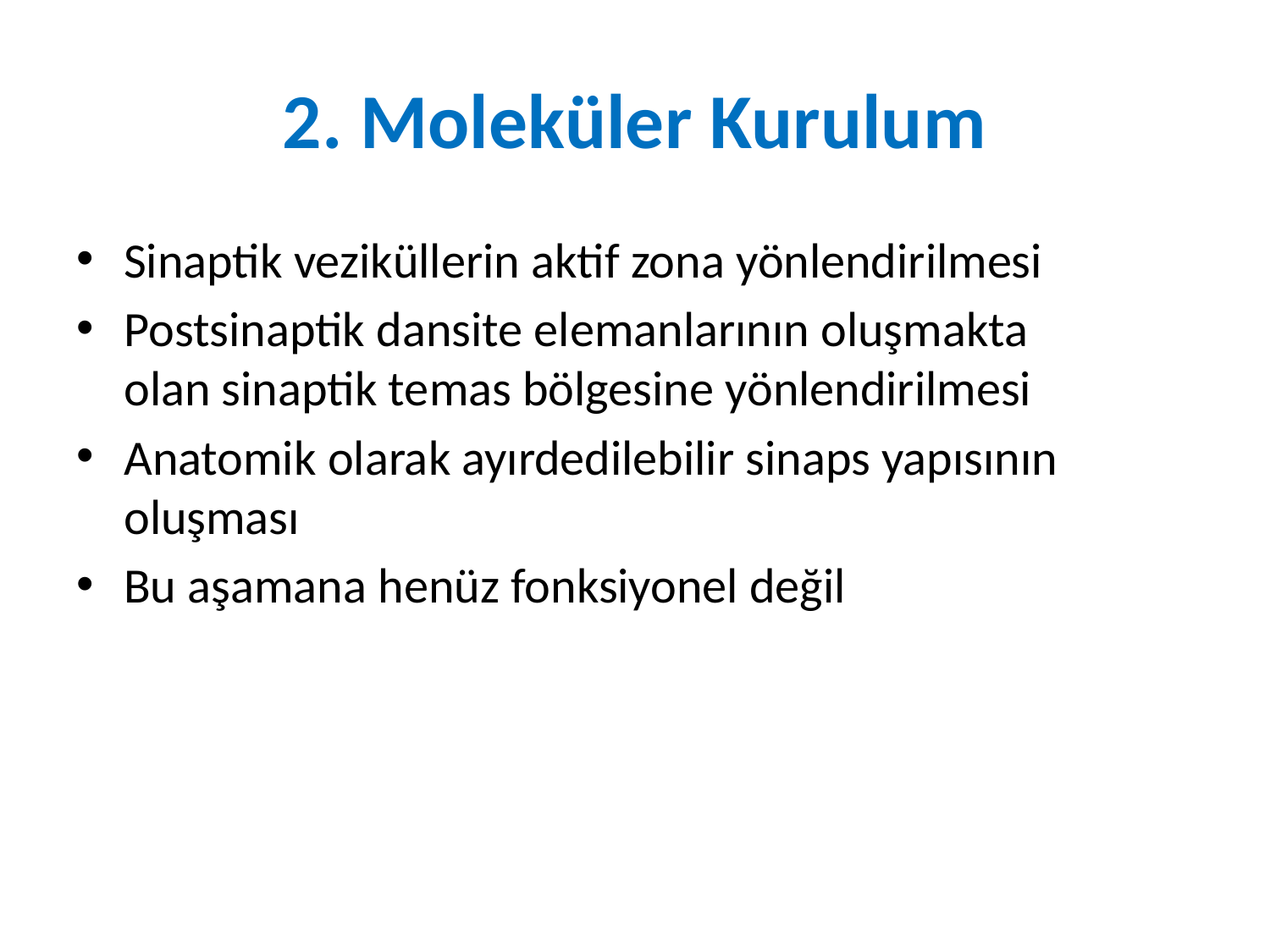

# 2. Moleküler Kurulum
Sinaptik veziküllerin aktif zona yönlendirilmesi
Postsinaptik dansite elemanlarının oluşmakta olan sinaptik temas bölgesine yönlendirilmesi
Anatomik olarak ayırdedilebilir sinaps yapısının oluşması
Bu aşamana henüz fonksiyonel değil